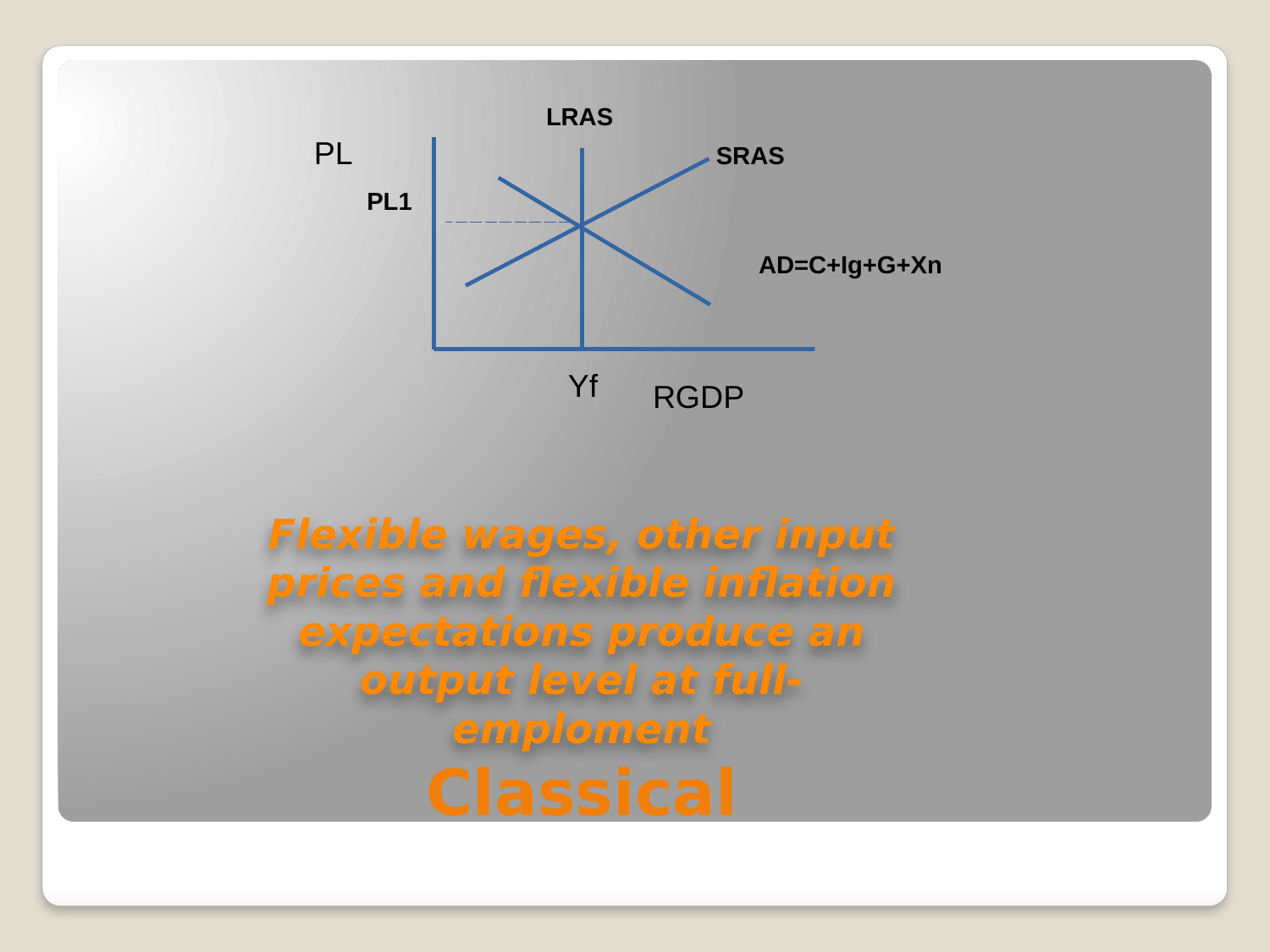

LRAS
PL
SRAS

PL1

AD=C+Ig+G+Xn

Yf
RGDP
Flexible wages, other input prices and flexible inflation expectations produce an output level at full-emploment
Classical